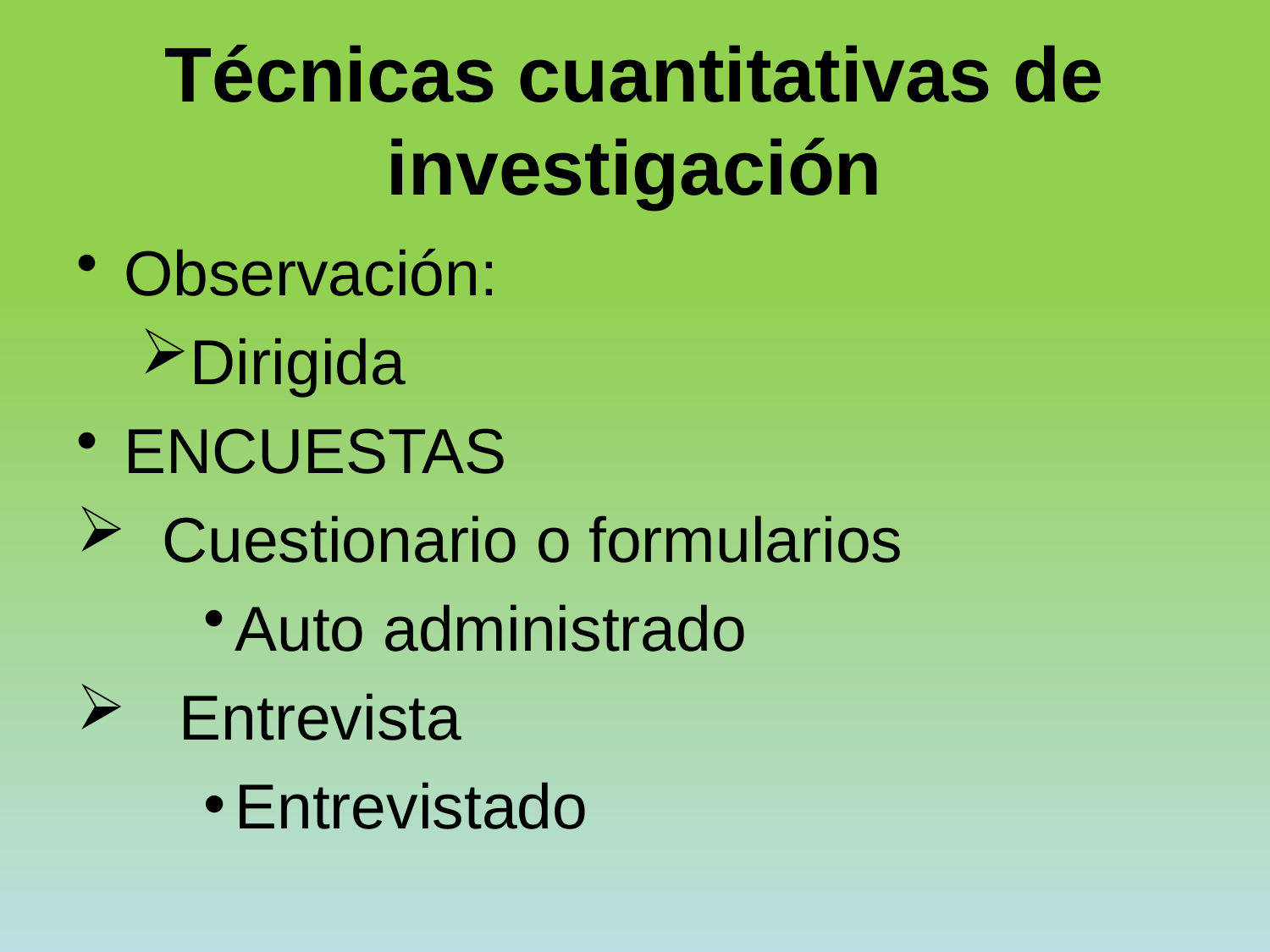

# Técnicas cuantitativas de investigación
Observación:
Dirigida
ENCUESTAS
  Cuestionario o formularios
Auto administrado
   Entrevista
Entrevistado